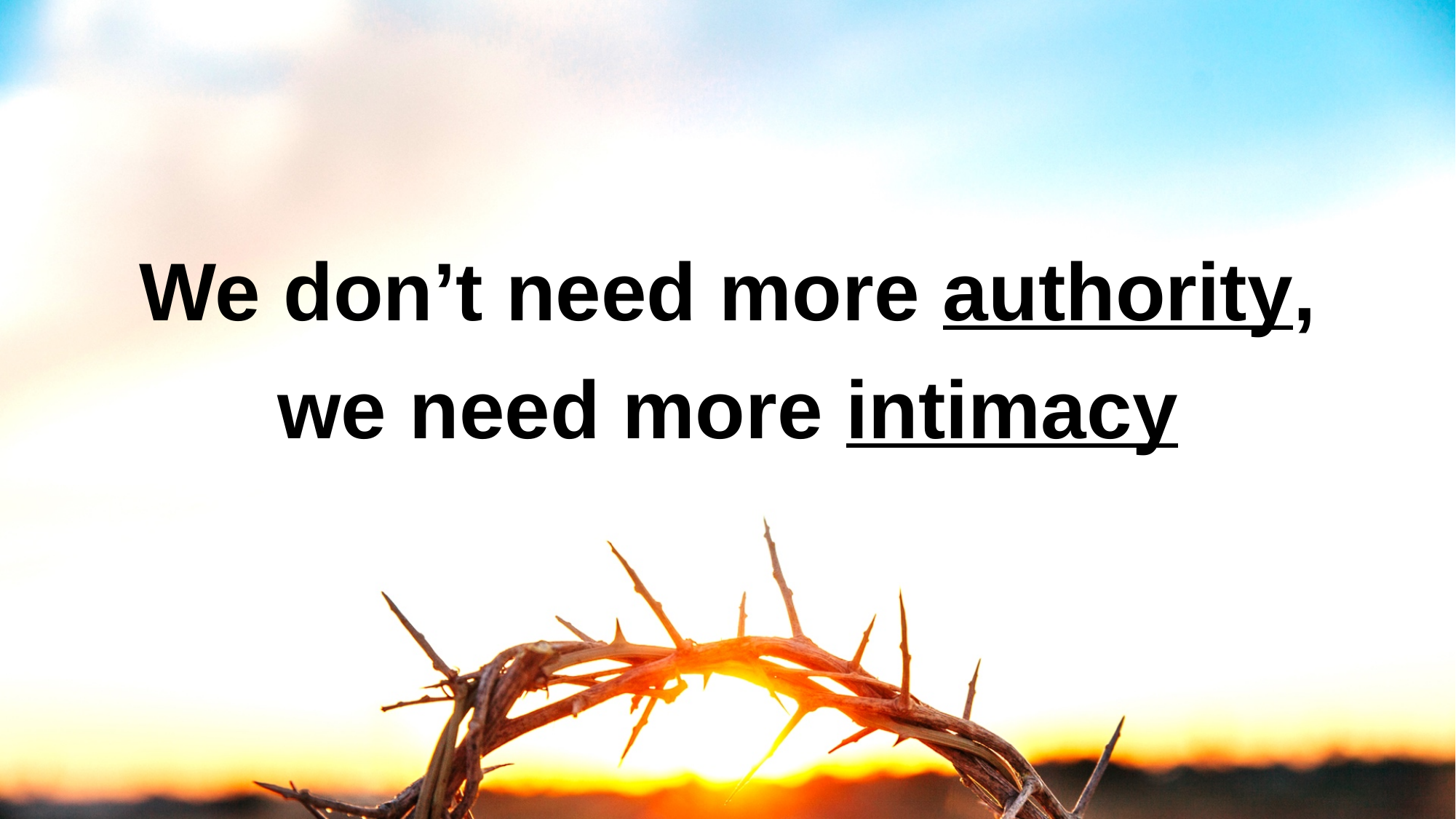

# We don’t need more authority, we need more intimacy